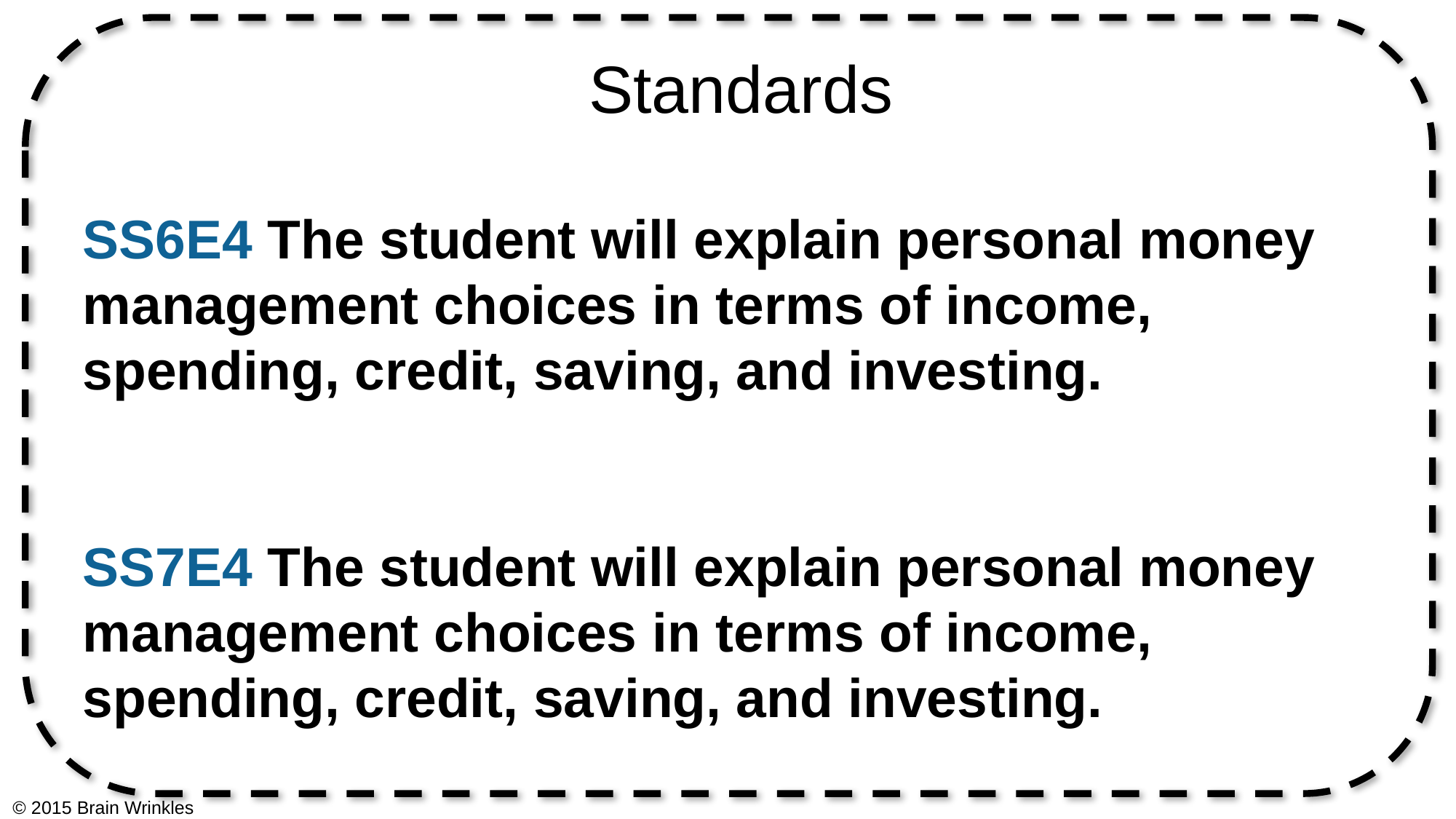

Standards

SS6E4 The student will explain personal money management choices in terms of income, spending, credit, saving, and investing.

SS7E4 The student will explain personal money management choices in terms of income, spending, credit, saving, and investing.

© 2015 Brain Wrinkles